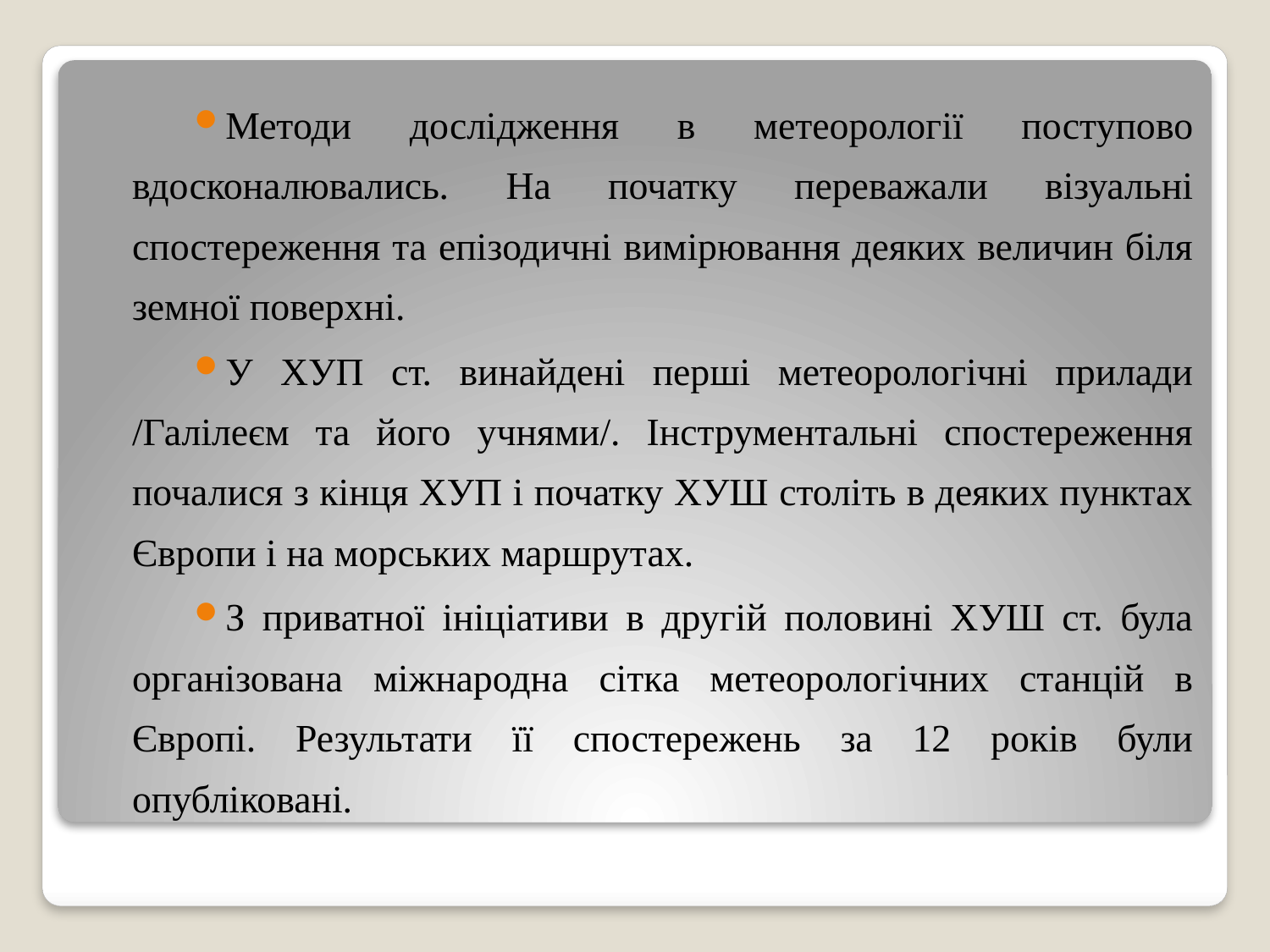

Методи дослідження в метеорології поступово вдосконалювались. На початку переважали візуальні спостереження та епізодичні вимірювання деяких величин біля земної поверхні.
У ХУП ст. винайдені перші метеорологічні прилади /Галілеєм та його учнями/. Інструментальні спостереження почалися з кінця ХУП і початку ХУШ століть в деяких пунктах Європи і на морських маршрутах.
З приватної ініціативи в другій половині ХУШ ст. була організована міжнародна сітка метеорологічних станцій в Європі. Результати її спостережень за 12 років були опубліковані.